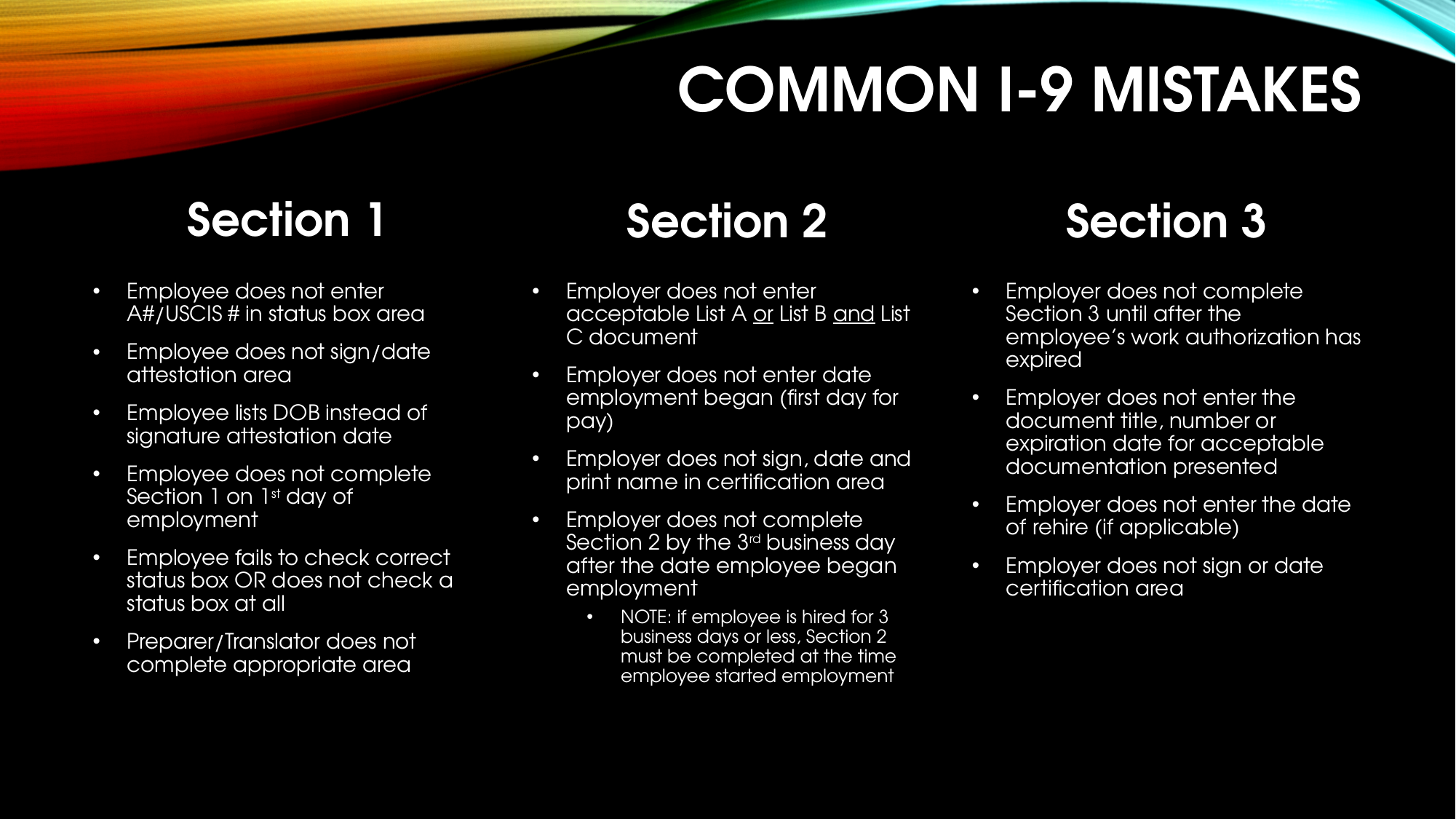

# Common i-9 mistakes
Section 1
Section 2
Section 3
Employee does not enter A#/USCIS # in status box area
Employee does not sign/date attestation area
Employee lists DOB instead of signature attestation date
Employee does not complete Section 1 on 1st day of employment
Employee fails to check correct status box OR does not check a status box at all
Preparer/Translator does not complete appropriate area
Employer does not enter acceptable List A or List B and List C document
Employer does not enter date employment began (first day for pay)
Employer does not sign, date and print name in certification area
Employer does not complete Section 2 by the 3rd business day after the date employee began employment
NOTE: if employee is hired for 3 business days or less, Section 2 must be completed at the time employee started employment
Employer does not complete Section 3 until after the employee’s work authorization has expired
Employer does not enter the document title, number or expiration date for acceptable documentation presented
Employer does not enter the date of rehire (if applicable)
Employer does not sign or date certification area